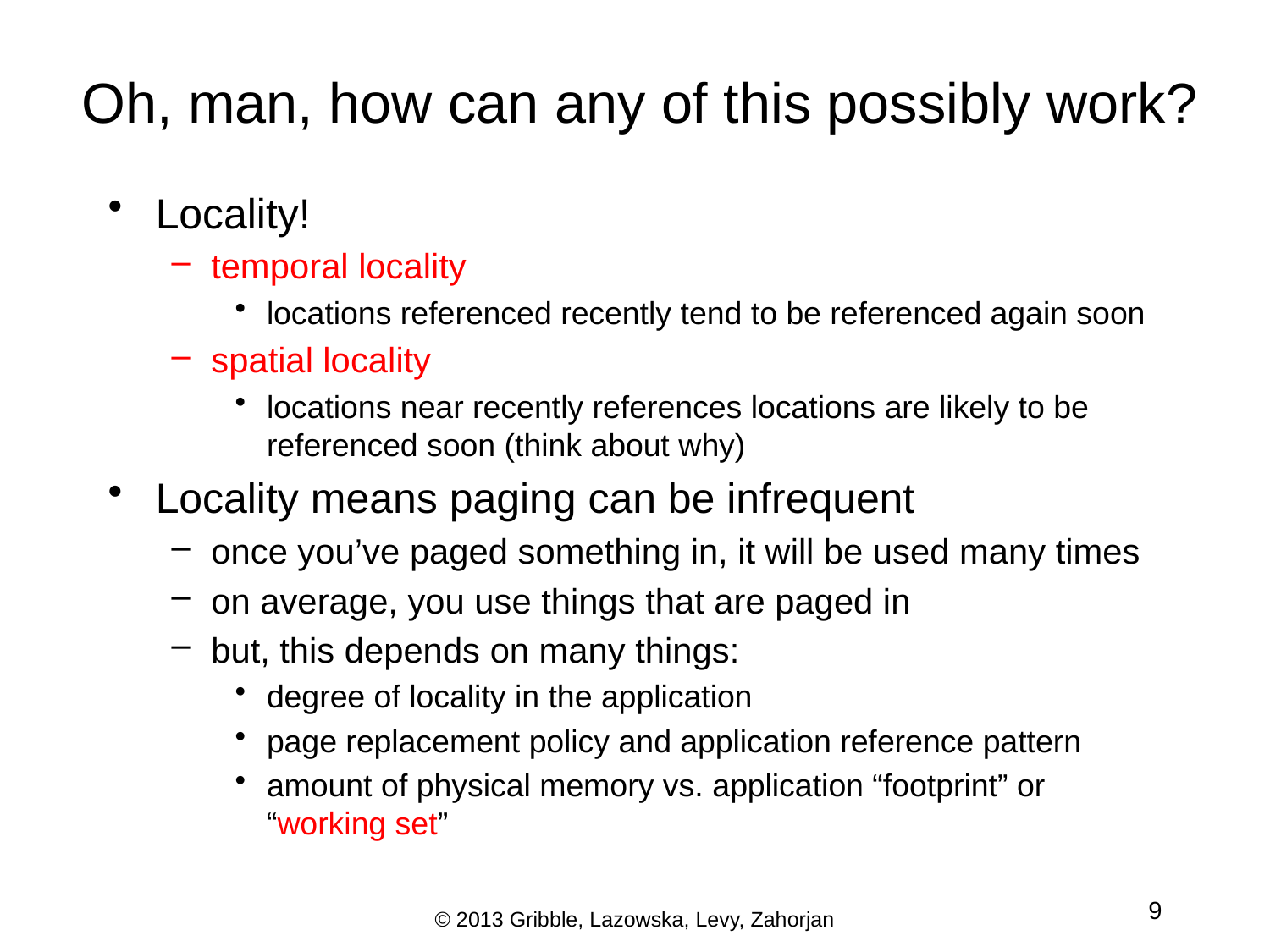

# Oh, man, how can any of this possibly work?
Locality!
temporal locality
locations referenced recently tend to be referenced again soon
spatial locality
locations near recently references locations are likely to be referenced soon (think about why)
Locality means paging can be infrequent
once you’ve paged something in, it will be used many times
on average, you use things that are paged in
but, this depends on many things:
degree of locality in the application
page replacement policy and application reference pattern
amount of physical memory vs. application “footprint” or “working set”
9
© 2013 Gribble, Lazowska, Levy, Zahorjan